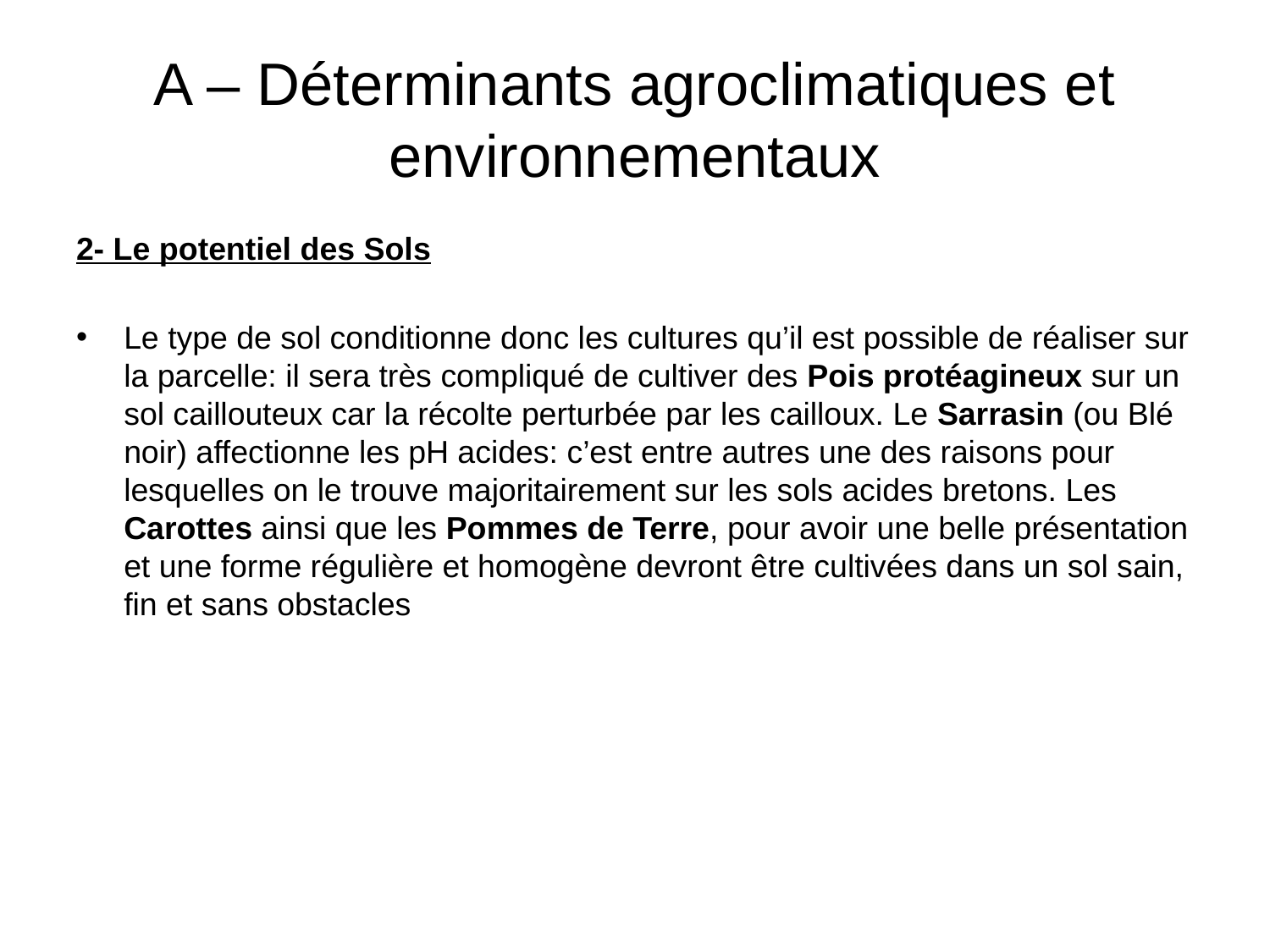

à l'aide de la méthode de spatialisation AURELHY, à partir de séries de données pluviométriques homogènes sur la période 1981-2010.
L'éventail des précipitations annuelles moyennes est très large, puisqu'il va de moins de 600 mm dans la moitié est de l'Eure-et-Loir, le delta du Rhône et la vallée de l'Aude, à plus de 2000 mm sur les monts du Cantal, au mont Aigoual et en Chartreuse.
Les précipitations restent inférieures à 800 mm sur l'ensemble du Bassin parisien. La pluviométrie est plus élevée le long des côtes de la Manche de Boulogne-sur-Mer à la Bretagne où elle dépasse partout 800 mm (sauf dans l'est du Cotentin et la Côte d'Emeraude, allant de la pointe du Roc à St-Brieuc). L'augmentation des précipitations sur le relief faisant face à l'océan (collines de Normandie et massif Armoricain) est considérable eu égard à l'augmentation correspondante d'altitude, les précipitations y dépassant 1200 mm. L'Anjou et la Touraine ont une pluviométrie qui reste comprise entre 600 et  700 mm. Dans le Poitou la pluviométrie dépasse 800 mm à l'ouest de Poitiers et jusqu'aux Charentes.

# A – Déterminants agroclimatiques et environnementaux
2- Le potentiel des Sols

Le type de sol conditionne donc les cultures qu’il est possible de réaliser sur la parcelle: il sera très compliqué de cultiver des Pois protéagineux sur un sol caillouteux car la récolte perturbée par les cailloux. Le Sarrasin (ou Blé noir) affectionne les pH acides: c’est entre autres une des raisons pour lesquelles on le trouve majoritairement sur les sols acides bretons. Les Carottes ainsi que les Pommes de Terre, pour avoir une belle présentation et une forme régulière et homogène devront être cultivées dans un sol sain, fin et sans obstacles